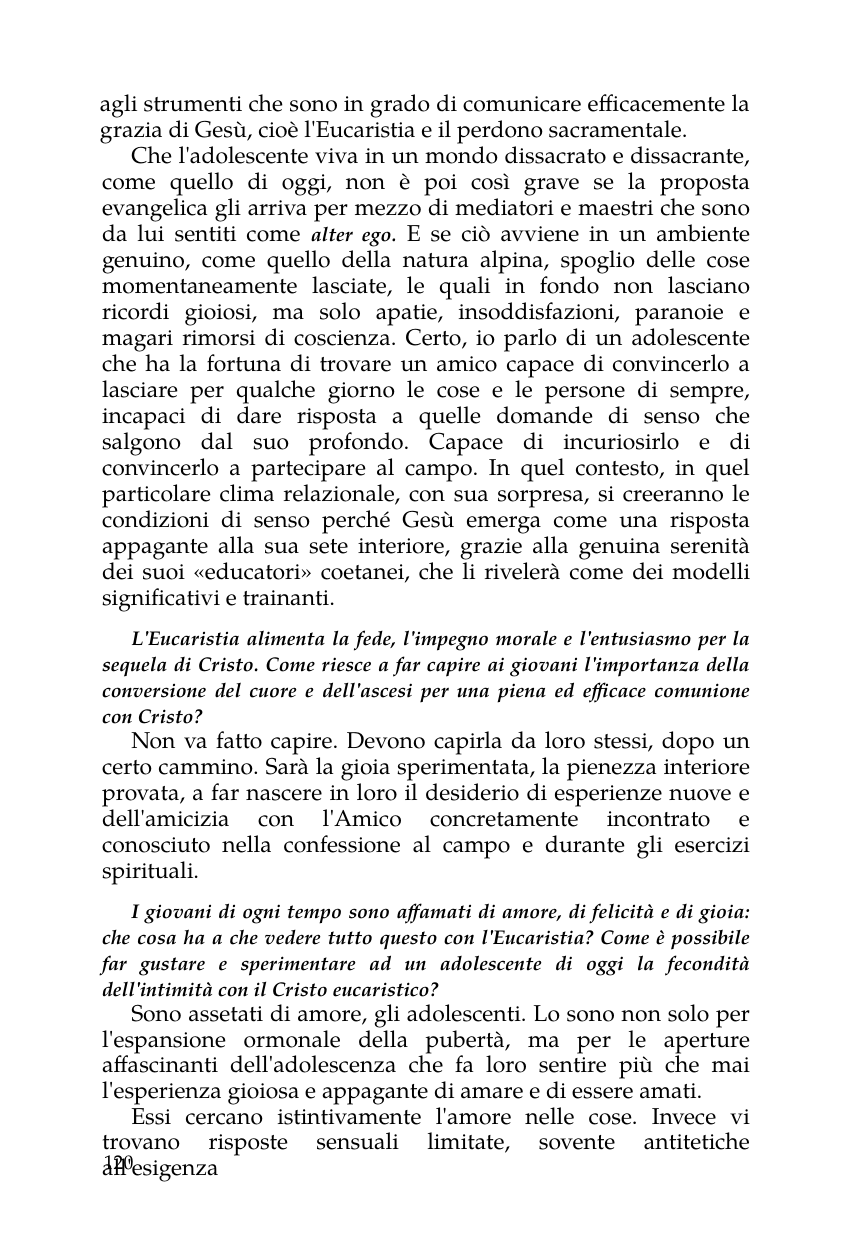

agli strumenti che sono in grado di comunicare efficacemente la grazia di Gesù, cioè l'Eucaristia e il perdono sacramentale.
Che l'adolescente viva in un mondo dissacrato e dissacrante, come quello di oggi, non è poi così grave se la proposta evangelica gli arriva per mezzo di mediatori e maestri che sono da lui sentiti come alter ego. E se ciò avviene in un ambiente genuino, come quello della natura alpina, spoglio delle cose momentaneamente lasciate, le quali in fondo non lasciano ricordi gioiosi, ma solo apatie, insoddisfazioni, paranoie e magari rimorsi di coscienza. Certo, io parlo di un adolescente che ha la fortuna di trovare un amico capace di convincerlo a lasciare per qualche giorno le cose e le persone di sempre, incapaci di dare risposta a quelle domande di senso che salgono dal suo profondo. Capace di incuriosirlo e di convincerlo a partecipare al campo. In quel contesto, in quel particolare clima relazionale, con sua sorpresa, si creeranno le condizioni di senso perché Gesù emerga come una risposta appagante alla sua sete interiore, grazie alla genuina serenità dei suoi «educatori» coetanei, che li rivelerà come dei modelli significativi e trainanti.
L'Eucaristia alimenta la fede, l'impegno morale e l'entusiasmo per la sequela di Cristo. Come riesce a far capire ai giovani l'importanza della conversione del cuore e dell'ascesi per una piena ed efficace comunione con Cristo?
Non va fatto capire. Devono capirla da loro stessi, dopo un certo cammino. Sarà la gioia sperimentata, la pienezza interiore provata, a far nascere in loro il desiderio di esperienze nuove e dell'amicizia con l'Amico concretamente incontrato e conosciuto nella confessione al campo e durante gli esercizi spirituali.
I giovani di ogni tempo sono affamati di amore, di felicità e di gioia: che cosa ha a che vedere tutto questo con l'Eucaristia? Come è possibile far gustare e sperimentare ad un adolescente di oggi la fecondità dell'intimità con il Cristo eucaristico?
Sono assetati di amore, gli adolescenti. Lo sono non solo per l'espansione ormonale della pubertà, ma per le aperture affascinanti dell'adolescenza che fa loro sentire più che mai l'esperienza gioiosa e appagante di amare e di essere amati.
Essi cercano istintivamente l'amore nelle cose. Invece vi trovano risposte sensuali limitate, sovente antitetiche all'esigenza
120